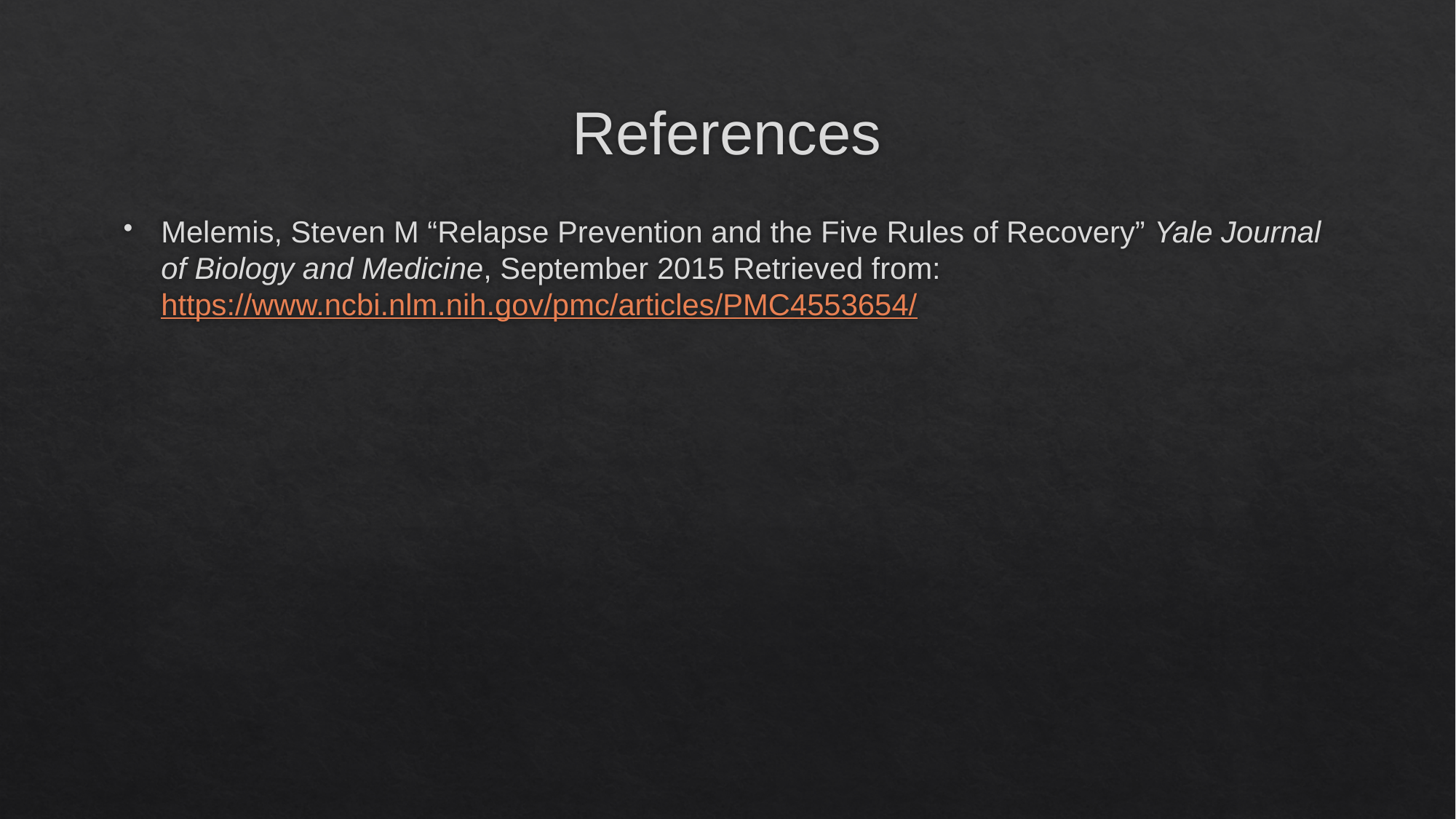

# References
Melemis, Steven M “Relapse Prevention and the Five Rules of Recovery” Yale Journal of Biology and Medicine, September 2015 Retrieved from:  https://www.ncbi.nlm.nih.gov/pmc/articles/PMC4553654/